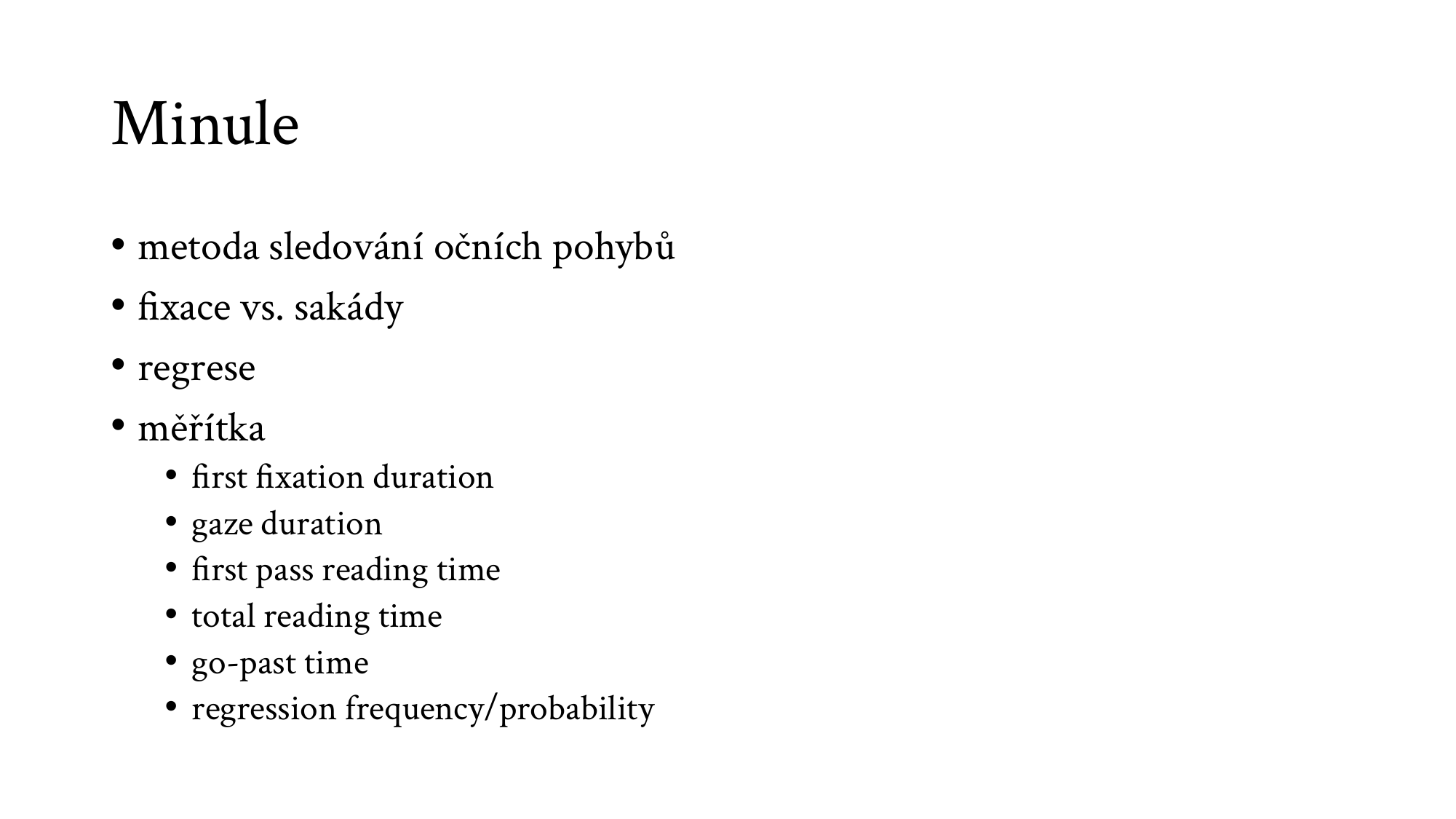

# Minule
metoda sledování očních pohybů
fixace vs. sakády
regrese
měřítka
first fixation duration
gaze duration
first pass reading time
total reading time
go-past time
regression frequency/probability